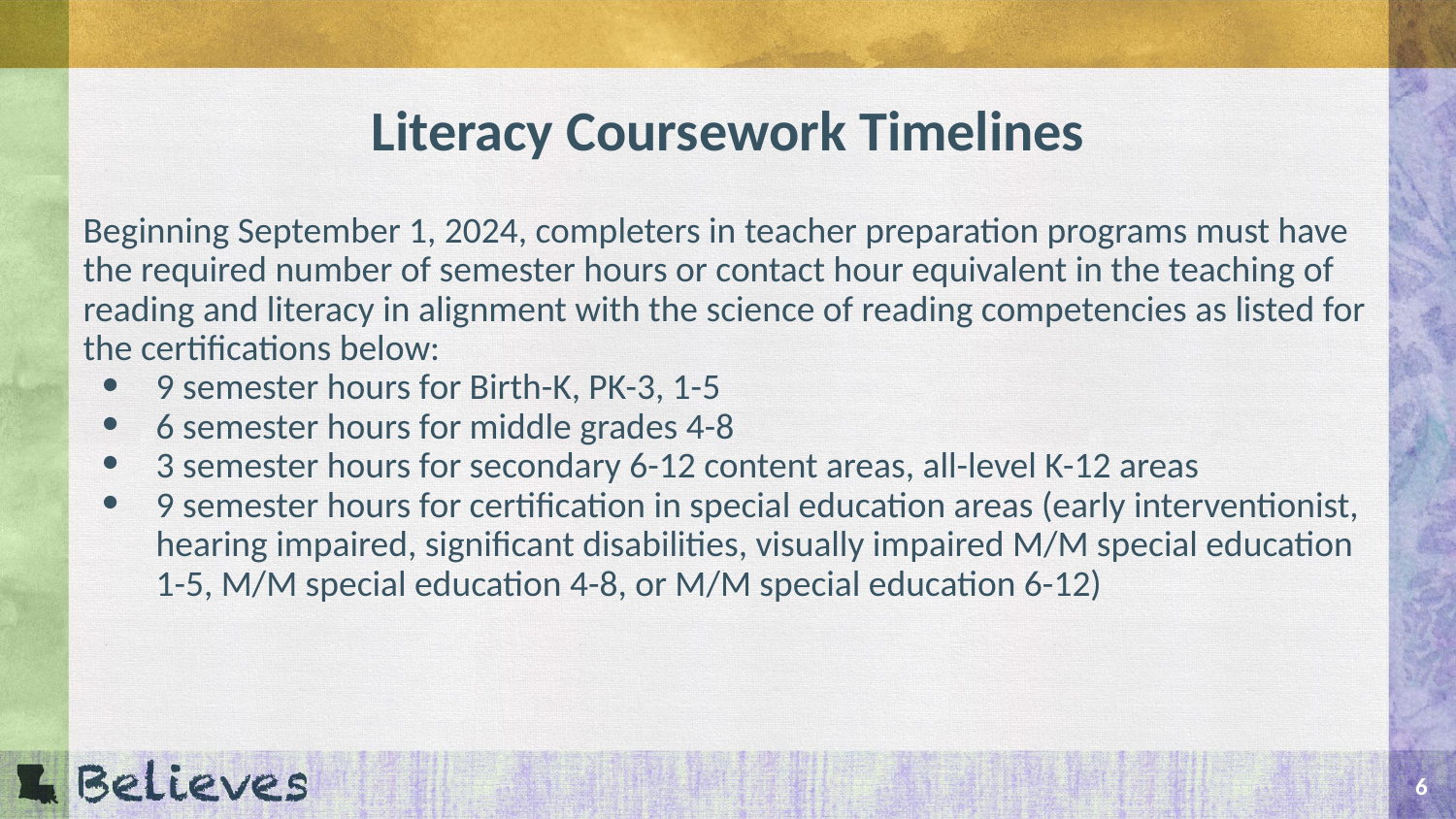

# Literacy Coursework Timelines
Beginning September 1, 2024, completers in teacher preparation programs must have the required number of semester hours or contact hour equivalent in the teaching of reading and literacy in alignment with the science of reading competencies as listed for the certifications below:
9 semester hours for Birth-K, PK-3, 1-5
6 semester hours for middle grades 4-8
3 semester hours for secondary 6-12 content areas, all-level K-12 areas
9 semester hours for certification in special education areas (early interventionist, hearing impaired, significant disabilities, visually impaired M/M special education 1-5, M/M special education 4-8, or M/M special education 6-12)